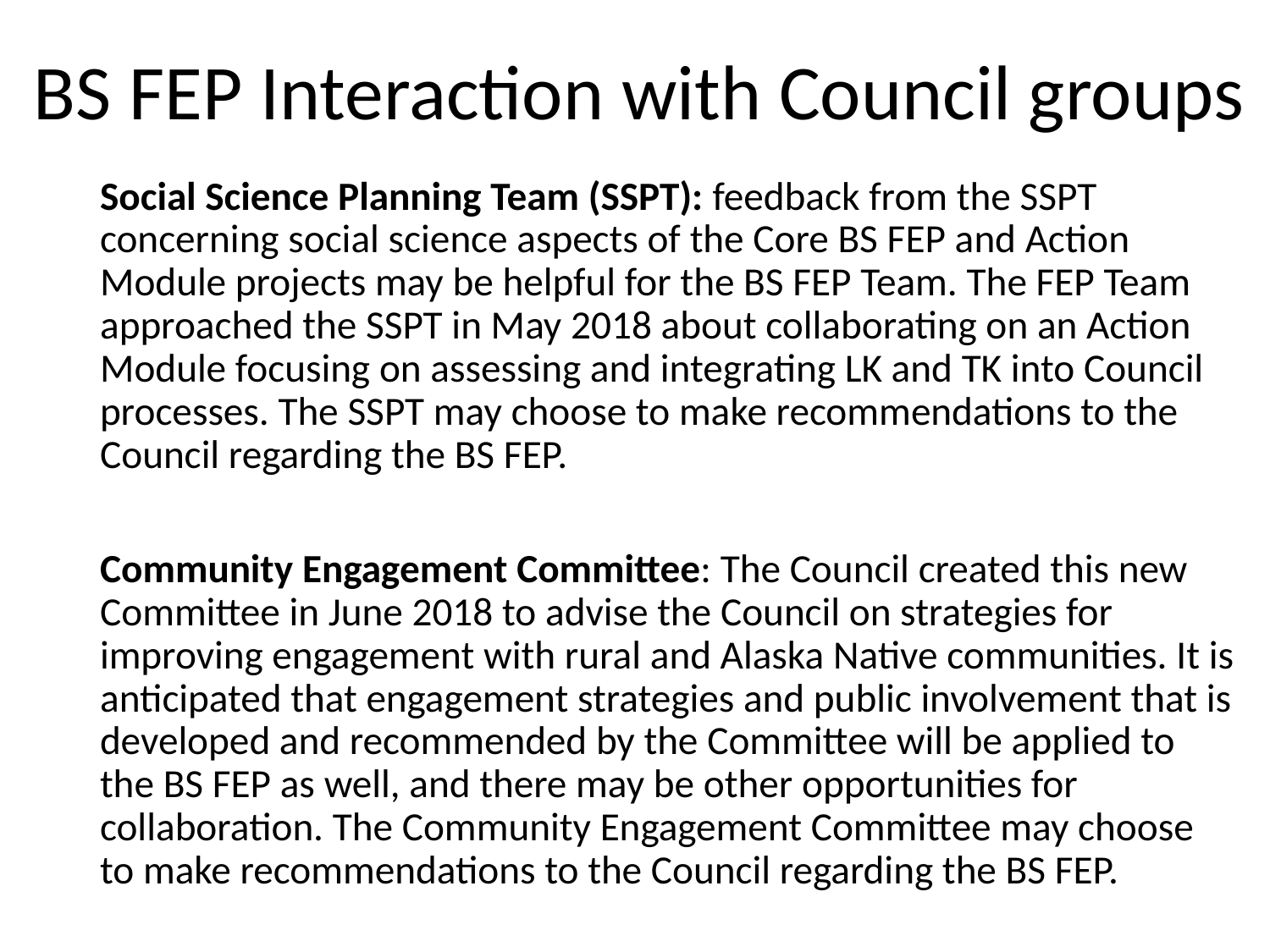

# BS FEP Interaction with Council groups
Social Science Planning Team (SSPT): feedback from the SSPT concerning social science aspects of the Core BS FEP and Action Module projects may be helpful for the BS FEP Team. The FEP Team approached the SSPT in May 2018 about collaborating on an Action Module focusing on assessing and integrating LK and TK into Council processes. The SSPT may choose to make recommendations to the Council regarding the BS FEP.

Community Engagement Committee: The Council created this new Committee in June 2018 to advise the Council on strategies for improving engagement with rural and Alaska Native communities. It is anticipated that engagement strategies and public involvement that is developed and recommended by the Committee will be applied to the BS FEP as well, and there may be other opportunities for collaboration. The Community Engagement Committee may choose to make recommendations to the Council regarding the BS FEP.